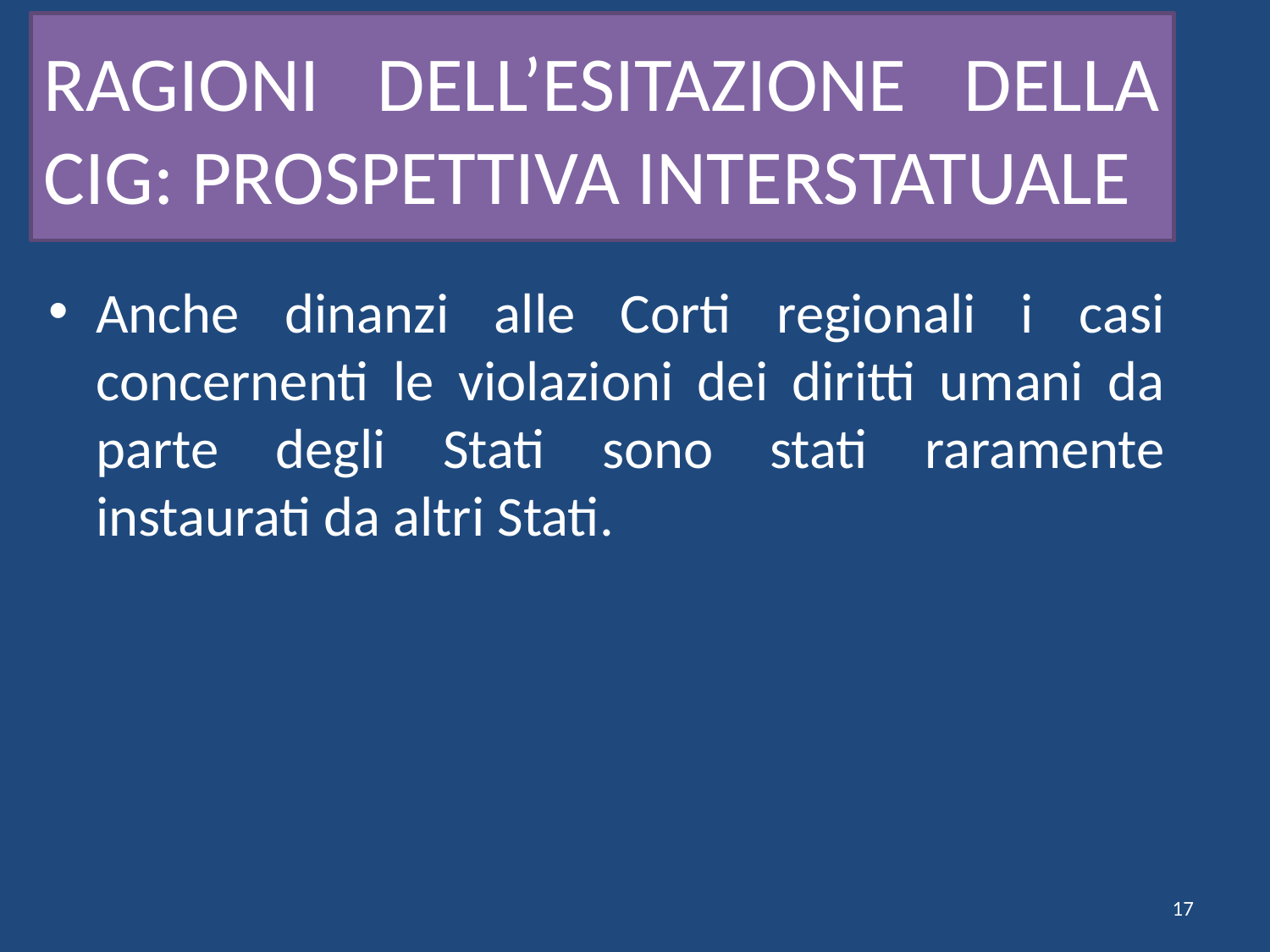

# RAGIONI DELL’ESITAZIONE DELLA CIG: PROSPETTIVA INTERSTATUALE
Anche dinanzi alle Corti regionali i casi concernenti le violazioni dei diritti umani da parte degli Stati sono stati raramente instaurati da altri Stati.
17